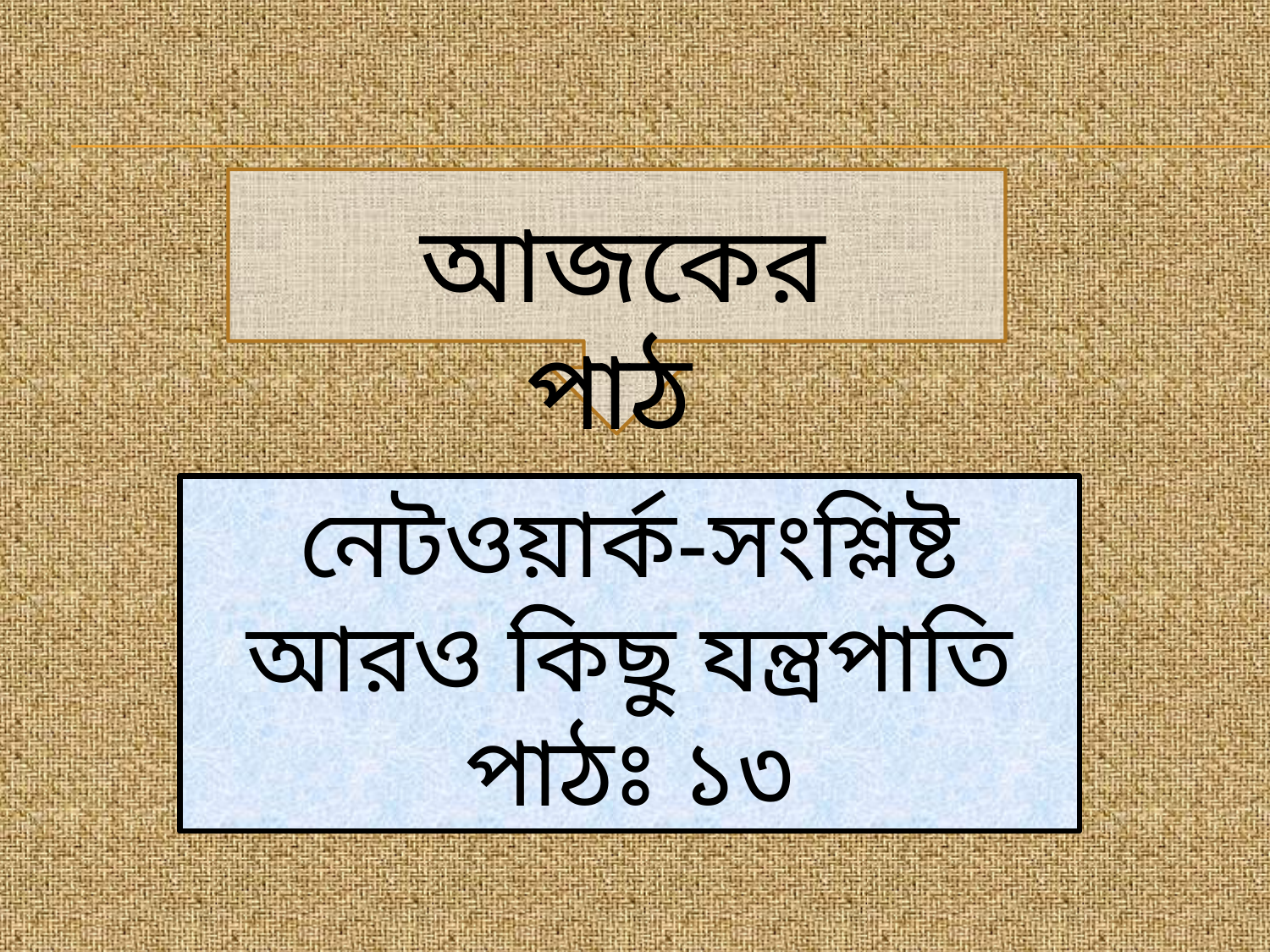

আজকের পাঠ
নেটওয়ার্ক-সংশ্লিষ্ট আরও কিছু যন্ত্রপাতি পাঠঃ ১৩